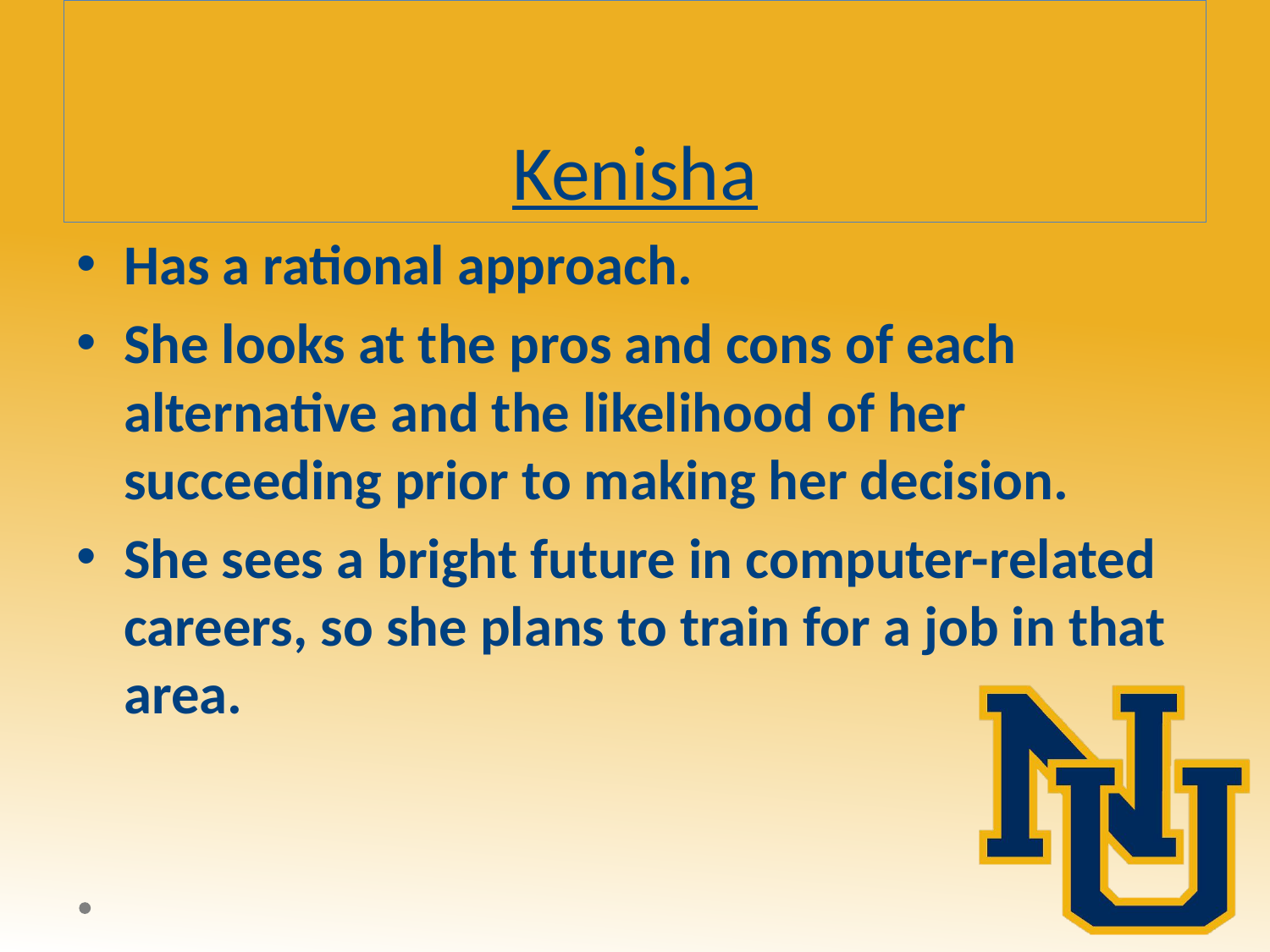

# Kenisha
Has a rational approach.
She looks at the pros and cons of each alternative and the likelihood of her succeeding prior to making her decision.
She sees a bright future in computer-related careers, so she plans to train for a job in that area.